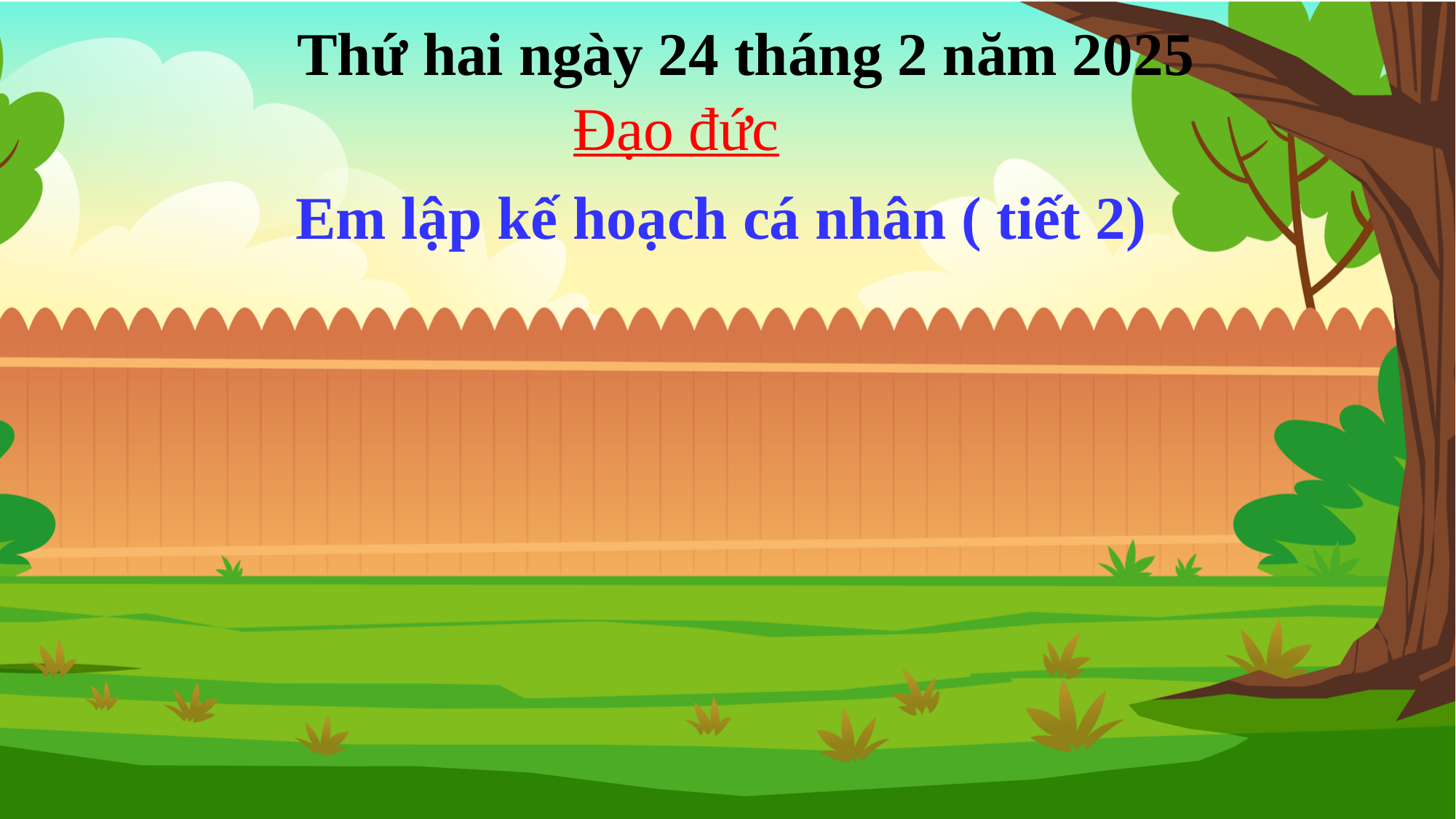

Thứ hai ngày 24 tháng 2 năm 2025
Đạo đức
Em lập kế hoạch cá nhân ( tiết 2)